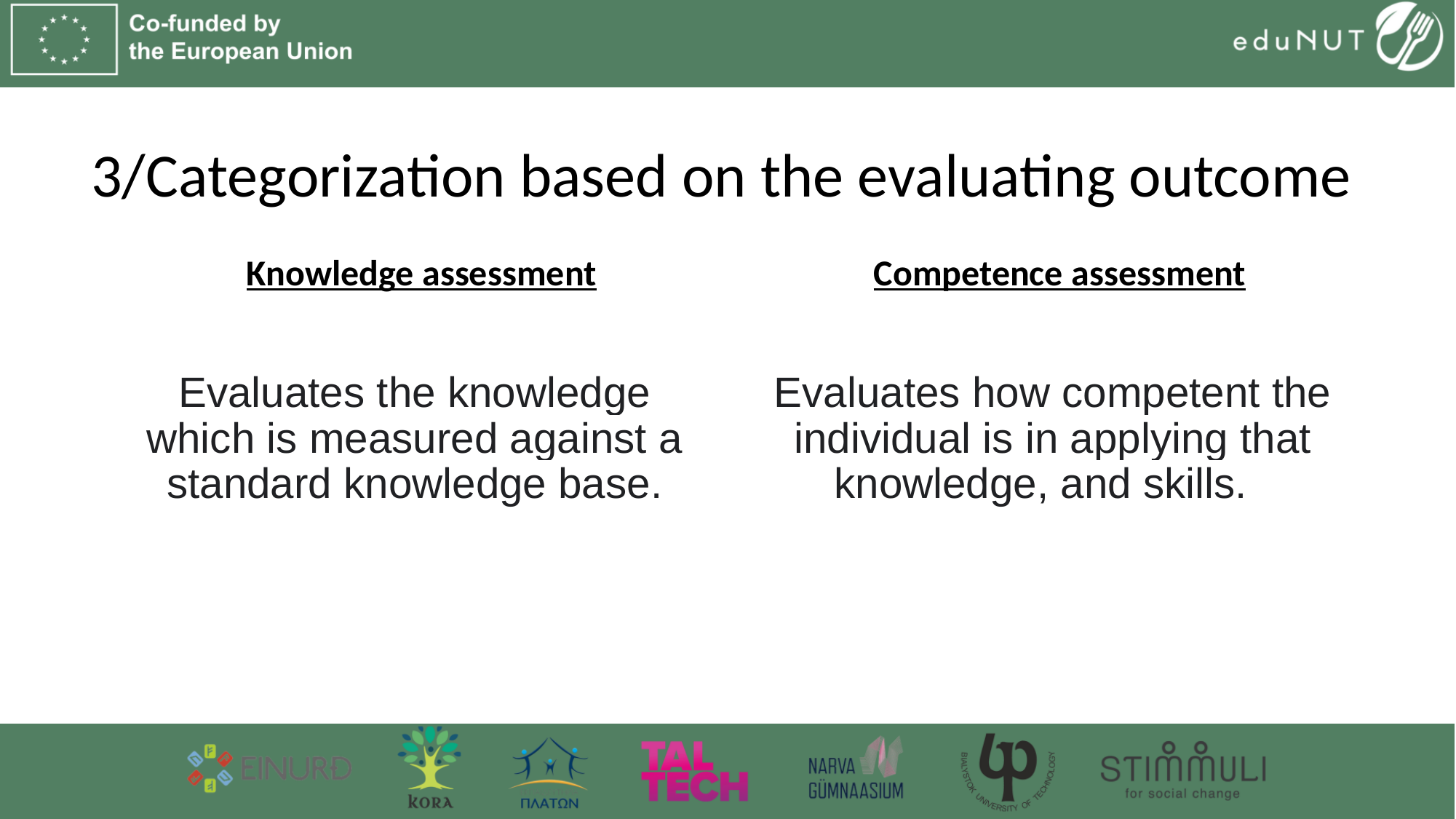

# 3/Categorization based on the evaluating outcome
Knowledge assessment
Competence assessment

Evaluates the knowledge which is measured against a standard knowledge base.

Evaluates how competent the individual is in applying that knowledge, and skills.